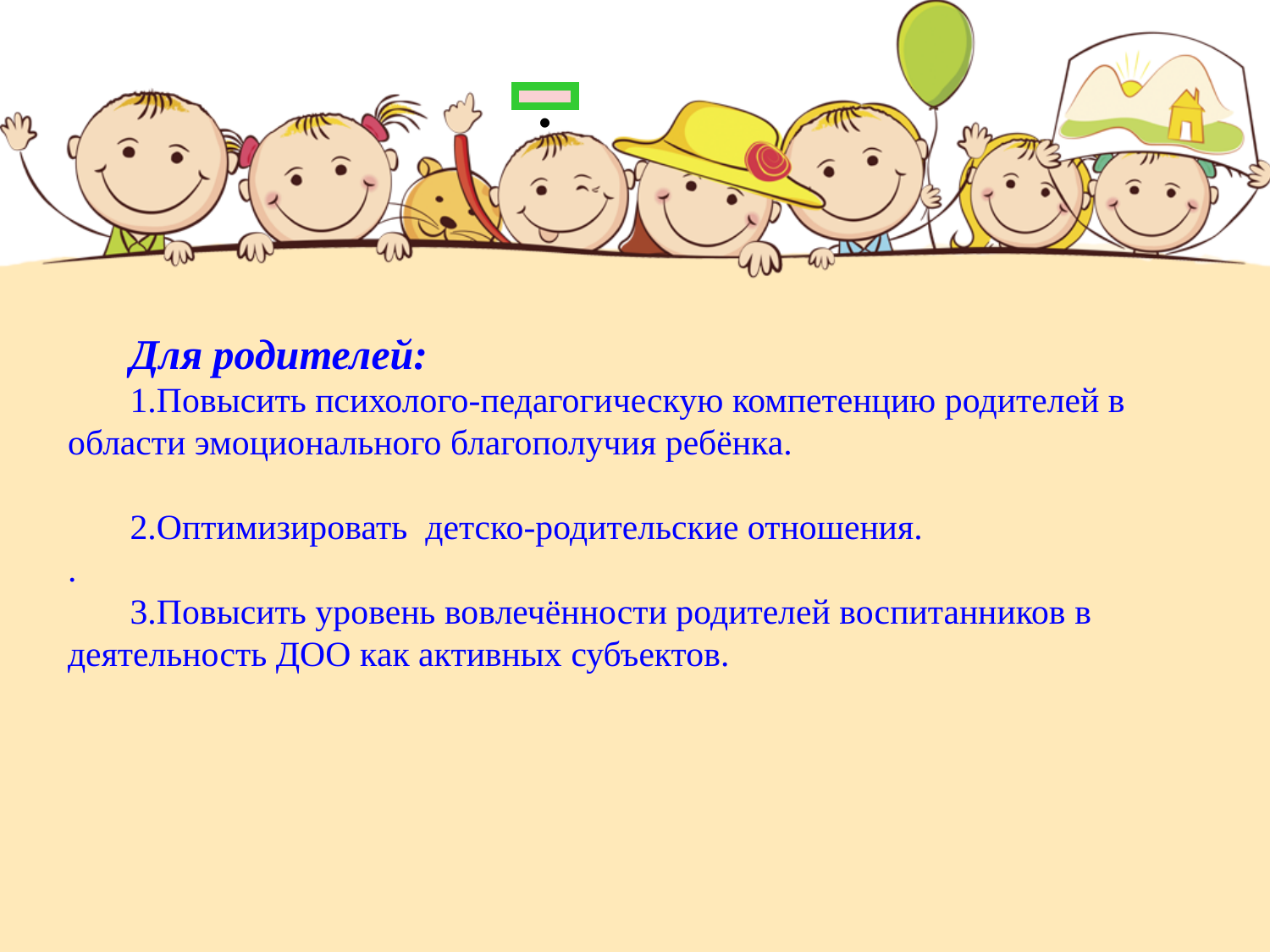

# .
Для родителей:
1.Повысить психолого-педагогическую компетенцию родителей в области эмоционального благополучия ребёнка.
2.Оптимизировать  детско-родительские отношения.
.
3.Повысить уровень вовлечённости родителей воспитанников в деятельность ДОО как активных субъектов.